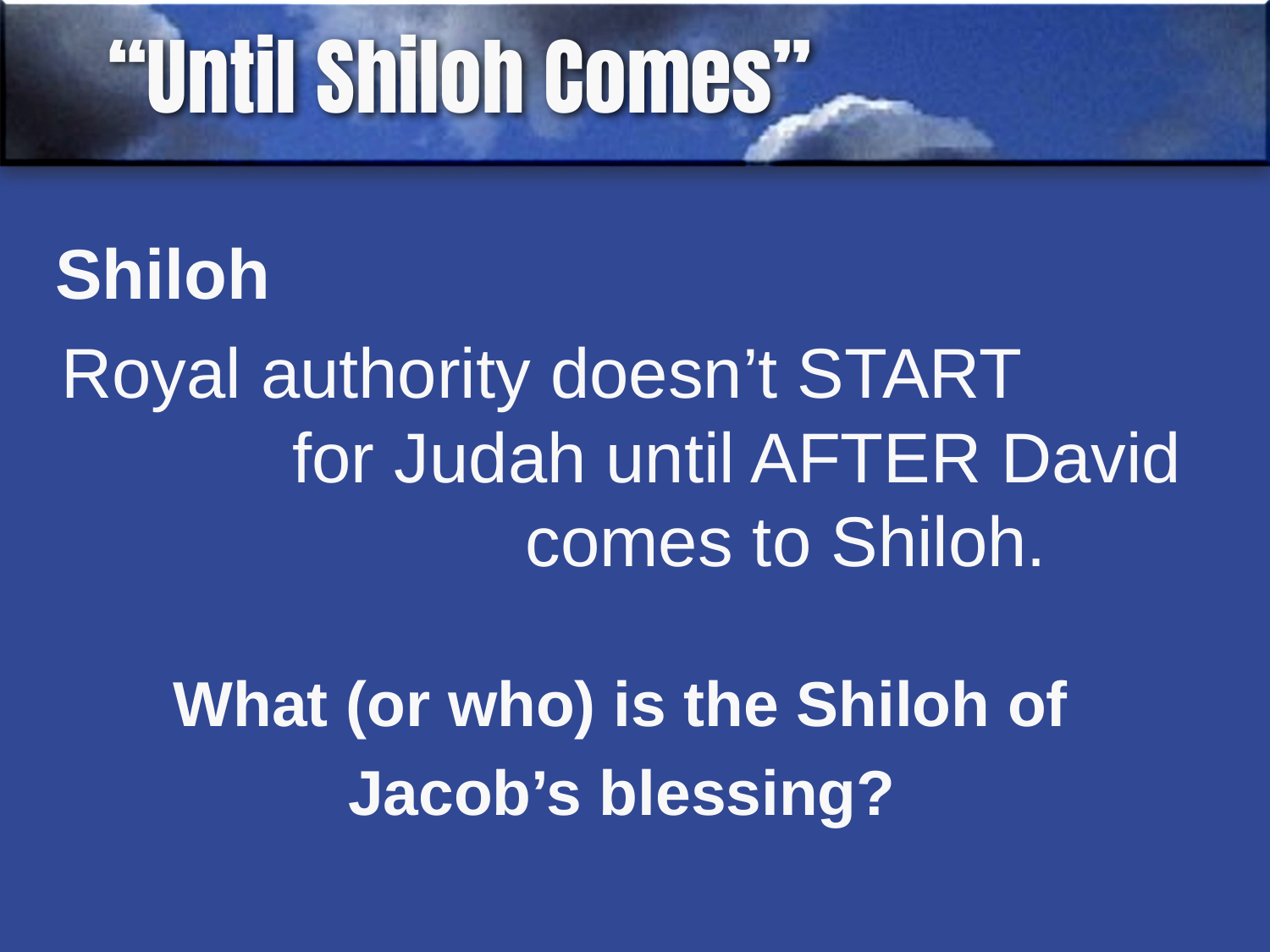

# “Until Shiloh Comes”
Shiloh
Royal authority doesn’t START                      for Judah until AFTER David                  comes to Shiloh.

What (or who) is the Shiloh of
Jacob’s blessing?